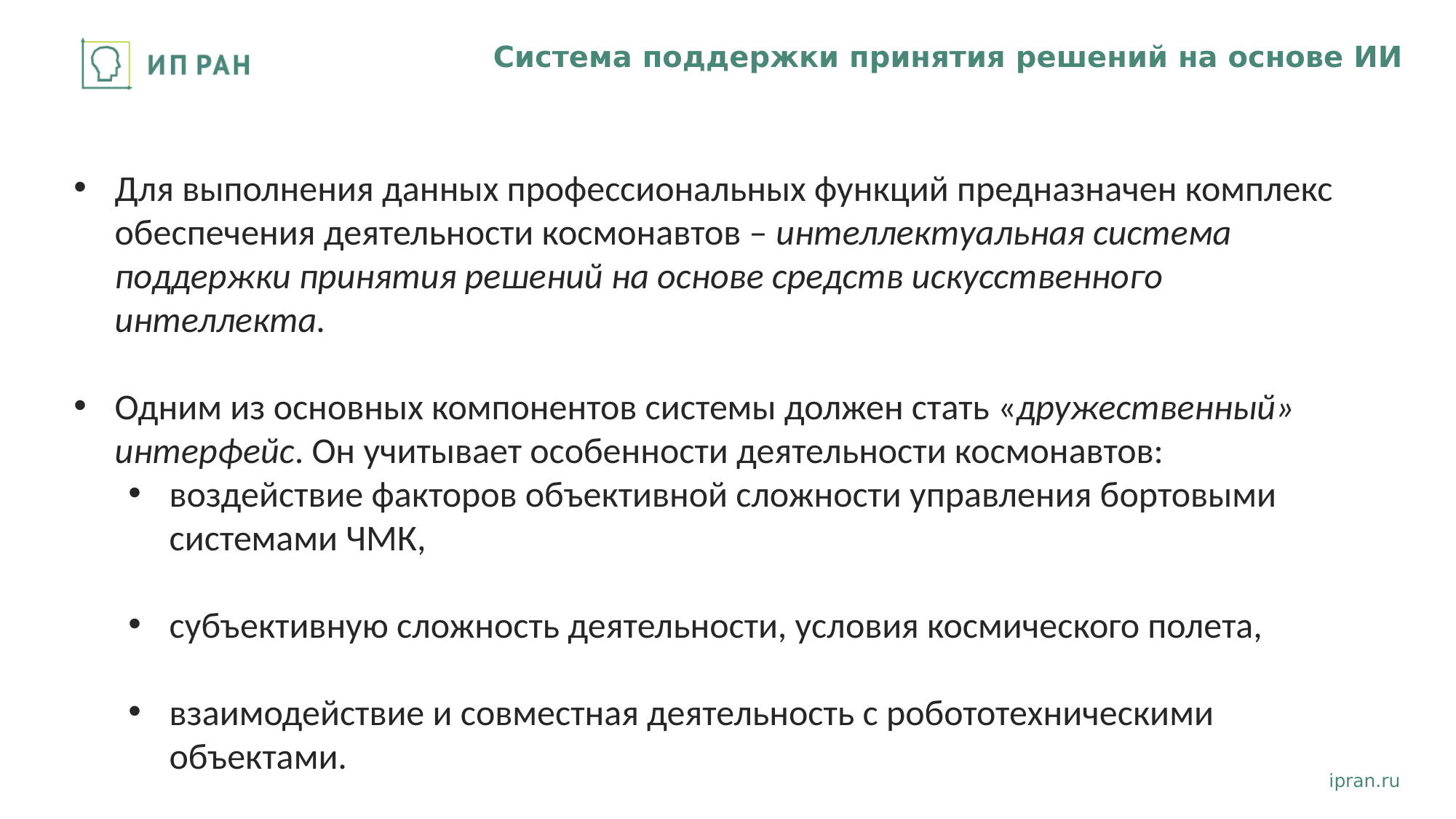

# Система поддержки принятия решений на основе ИИ
Для выполнения данных профессиональных функций предназначен комплекс обеспечения деятельности космонавтов – интеллектуальная система поддержки принятия решений на основе средств искусственного интеллекта.

Одним из основных компонентов системы должен стать «дружественный» интерфейс. Он учитывает особенности деятельности космонавтов:
воздействие факторов объективной сложности управления бортовыми системами ЧМК,

субъективную сложность деятельности, условия космического полета,

взаимодействие и совместная деятельность с робототехническими объектами.